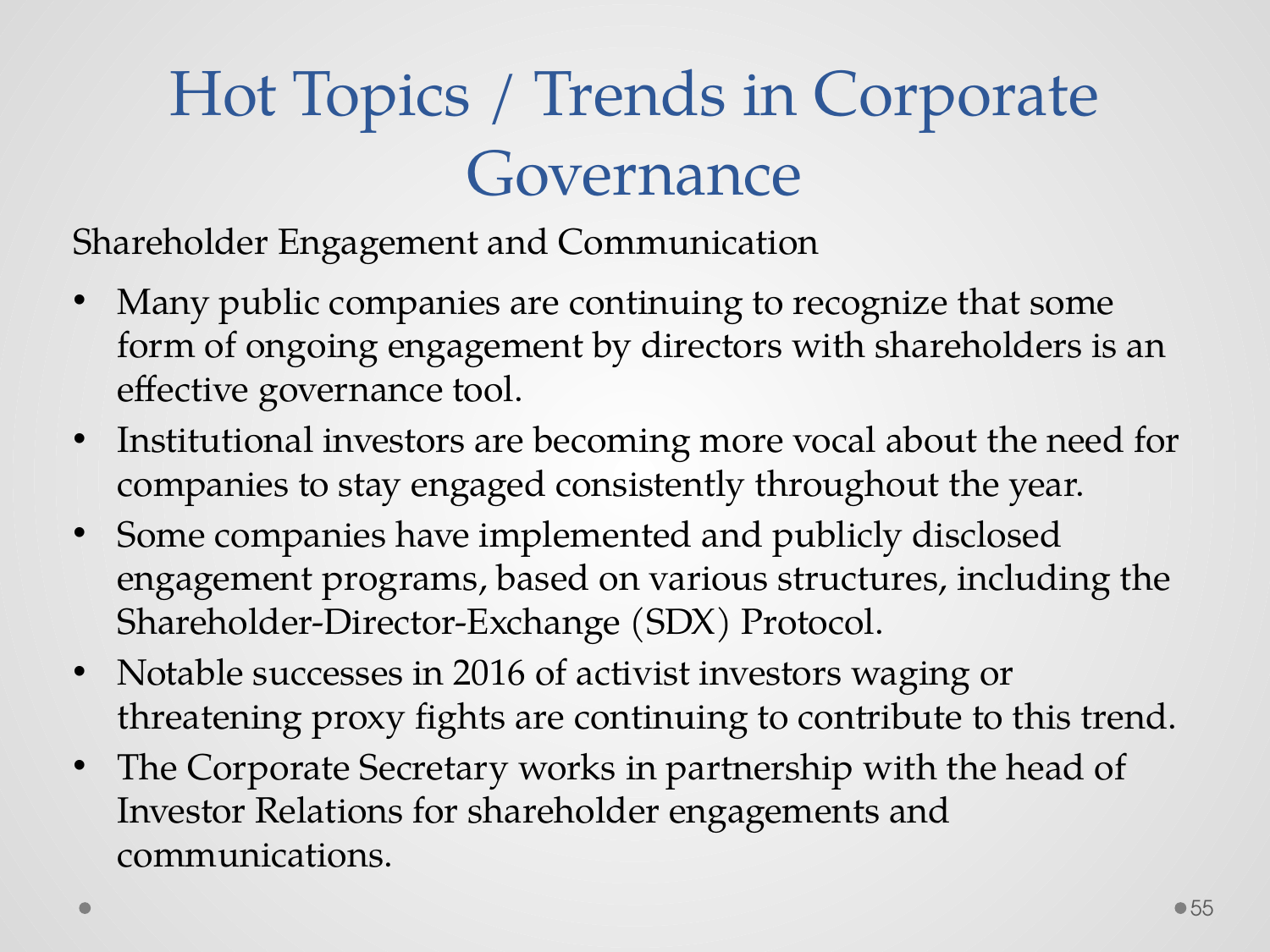

# Hot Topics / Trends in Corporate Governance
Shareholder Engagement and Communication
Many public companies are continuing to recognize that some form of ongoing engagement by directors with shareholders is an effective governance tool.
Institutional investors are becoming more vocal about the need for companies to stay engaged consistently throughout the year.
Some companies have implemented and publicly disclosed engagement programs, based on various structures, including the Shareholder-Director-Exchange (SDX) Protocol.
Notable successes in 2016 of activist investors waging or threatening proxy fights are continuing to contribute to this trend.
The Corporate Secretary works in partnership with the head of Investor Relations for shareholder engagements and communications.
55